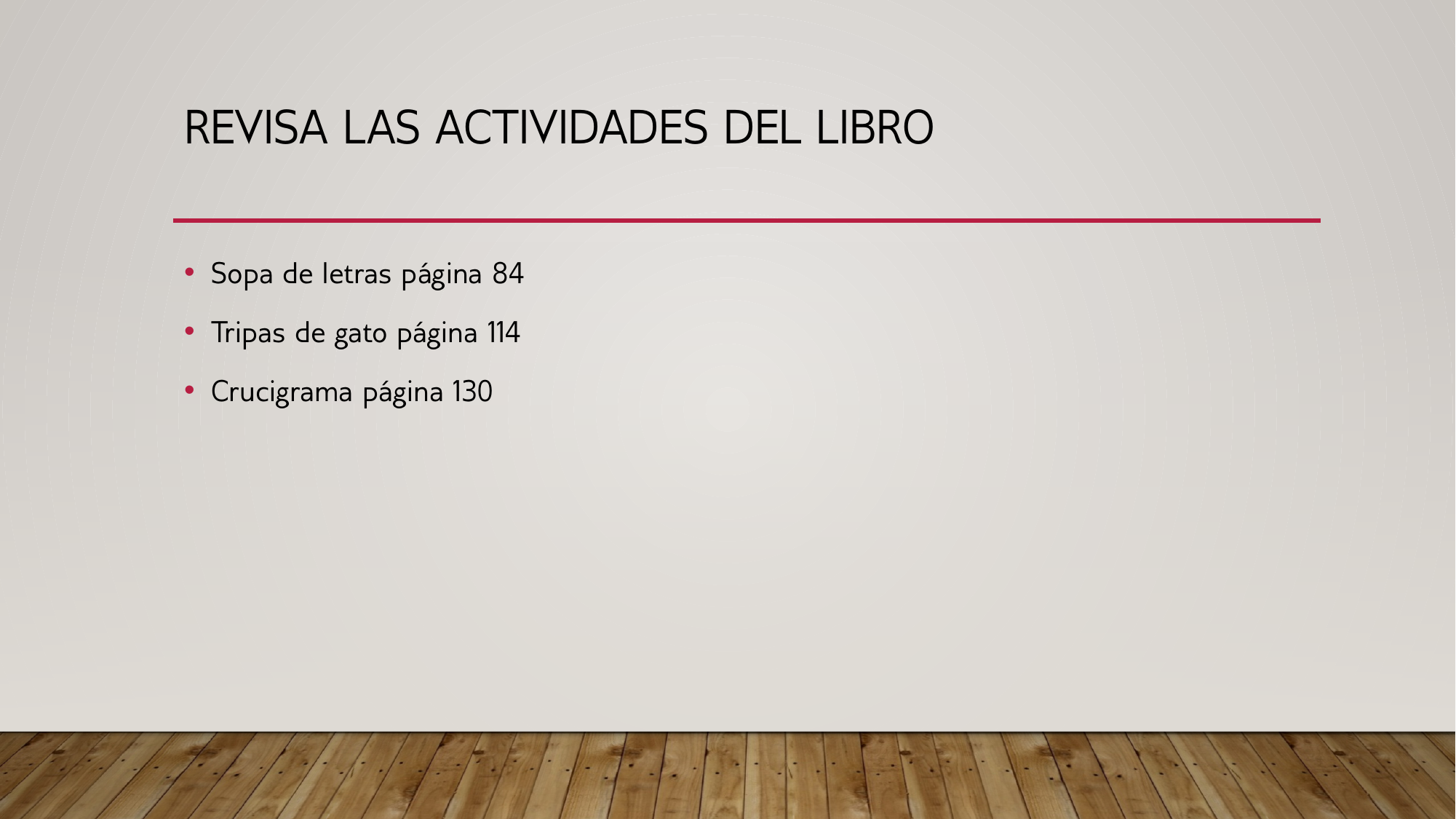

# Revisa las actividades del libro
Sopa de letras página 84
Tripas de gato página 114
Crucigrama página 130